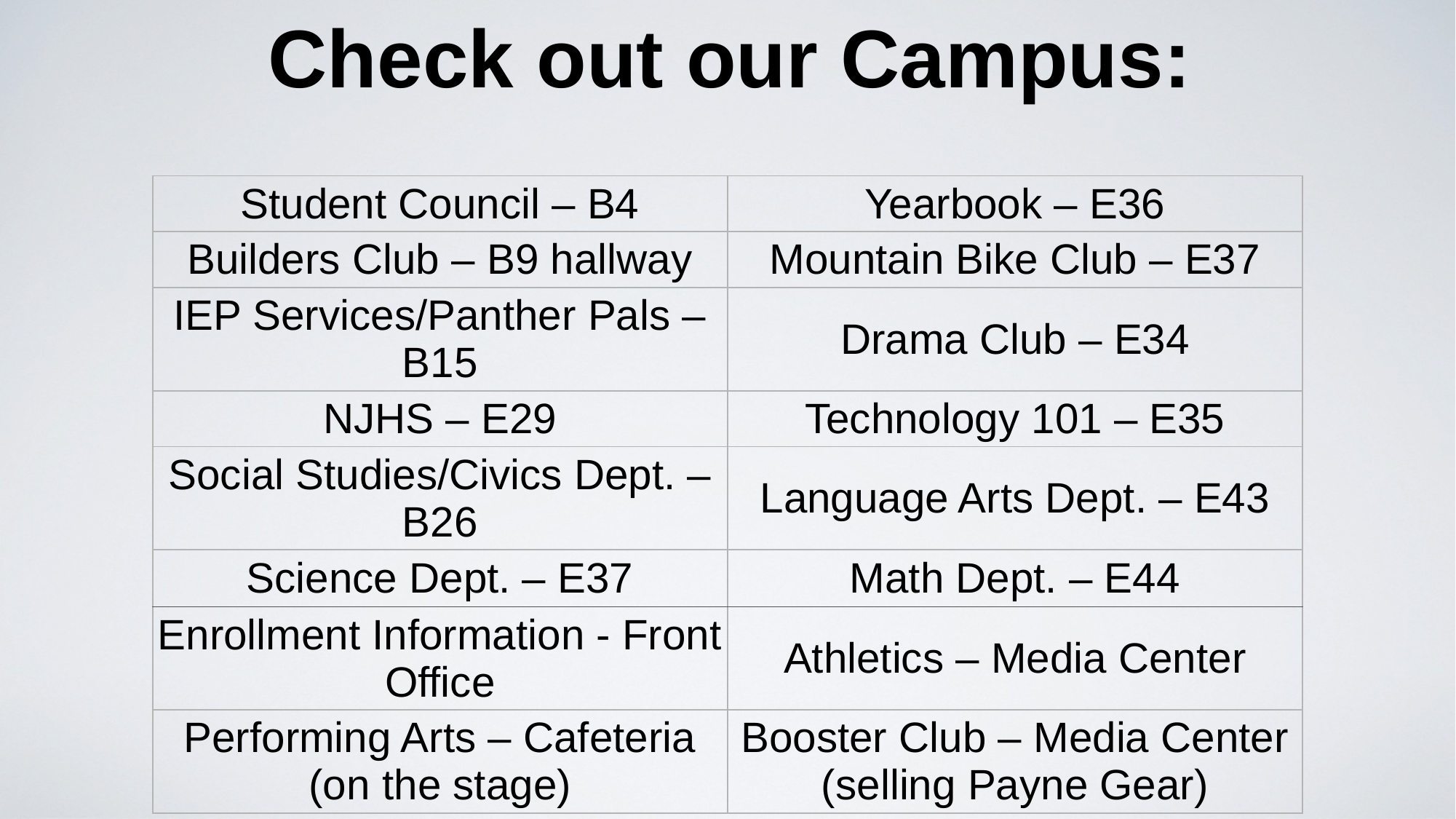

# Check out our Campus:
| Student Council – B4 | Yearbook – E36 |
| --- | --- |
| Builders Club – B9 hallway | Mountain Bike Club – E37 |
| IEP Services/Panther Pals – B15 | Drama Club – E34 |
| NJHS – E29 | Technology 101 – E35 |
| Social Studies/Civics Dept. – B26 | Language Arts Dept. – E43 |
| Science Dept. – E37 | Math Dept. – E44 |
| Enrollment Information - Front Office | Athletics – Media Center |
| Performing Arts – Cafeteria (on the stage) | Booster Club – Media Center (selling Payne Gear) |